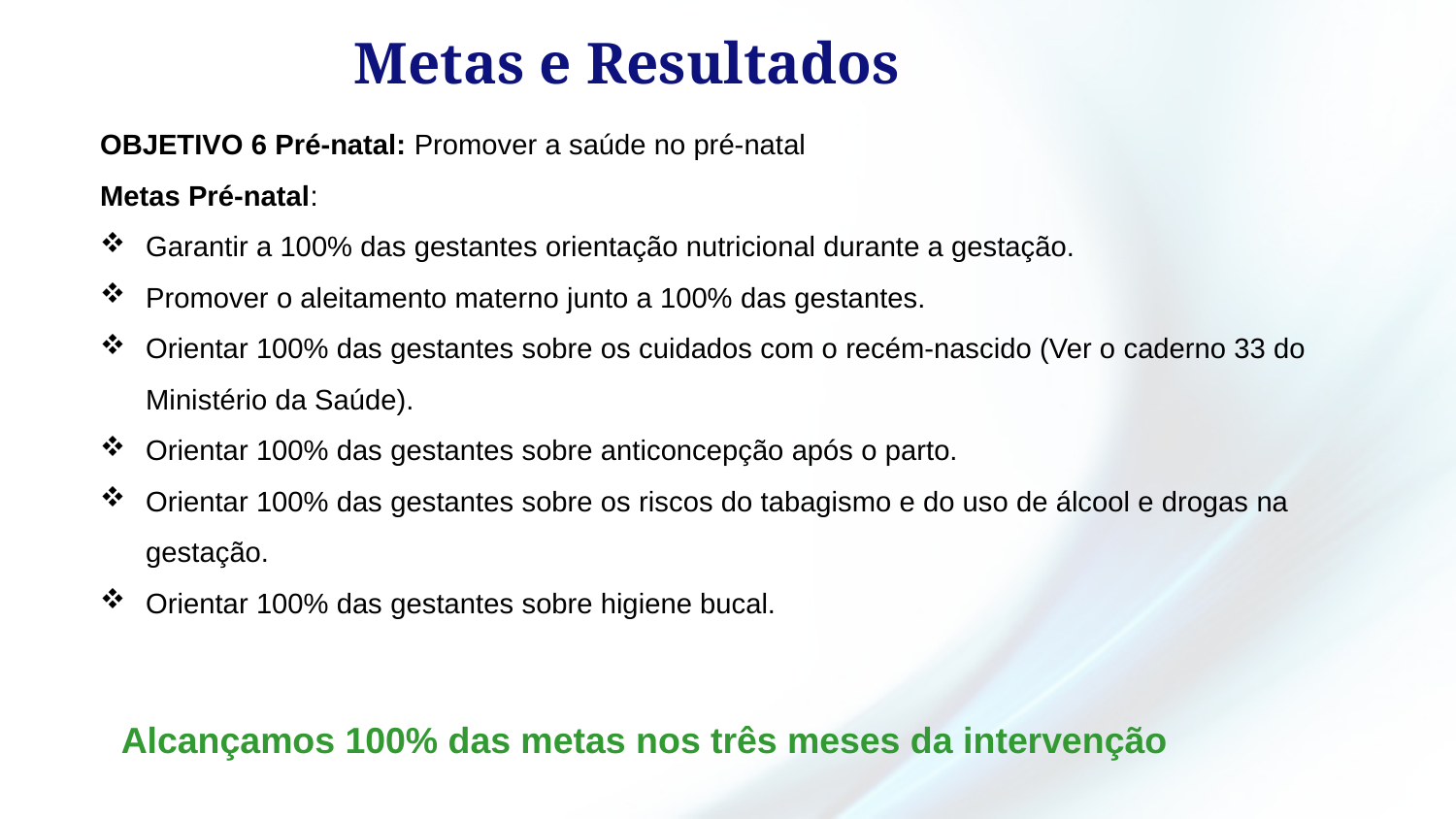

Metas e Resultados
OBJETIVO 6 Pré-natal: Promover a saúde no pré-natal
Metas Pré-natal:
Garantir a 100% das gestantes orientação nutricional durante a gestação.
Promover o aleitamento materno junto a 100% das gestantes.
Orientar 100% das gestantes sobre os cuidados com o recém-nascido (Ver o caderno 33 do Ministério da Saúde).
Orientar 100% das gestantes sobre anticoncepção após o parto.
Orientar 100% das gestantes sobre os riscos do tabagismo e do uso de álcool e drogas na gestação.
Orientar 100% das gestantes sobre higiene bucal.

Alcançamos 100% das metas nos três meses da intervenção